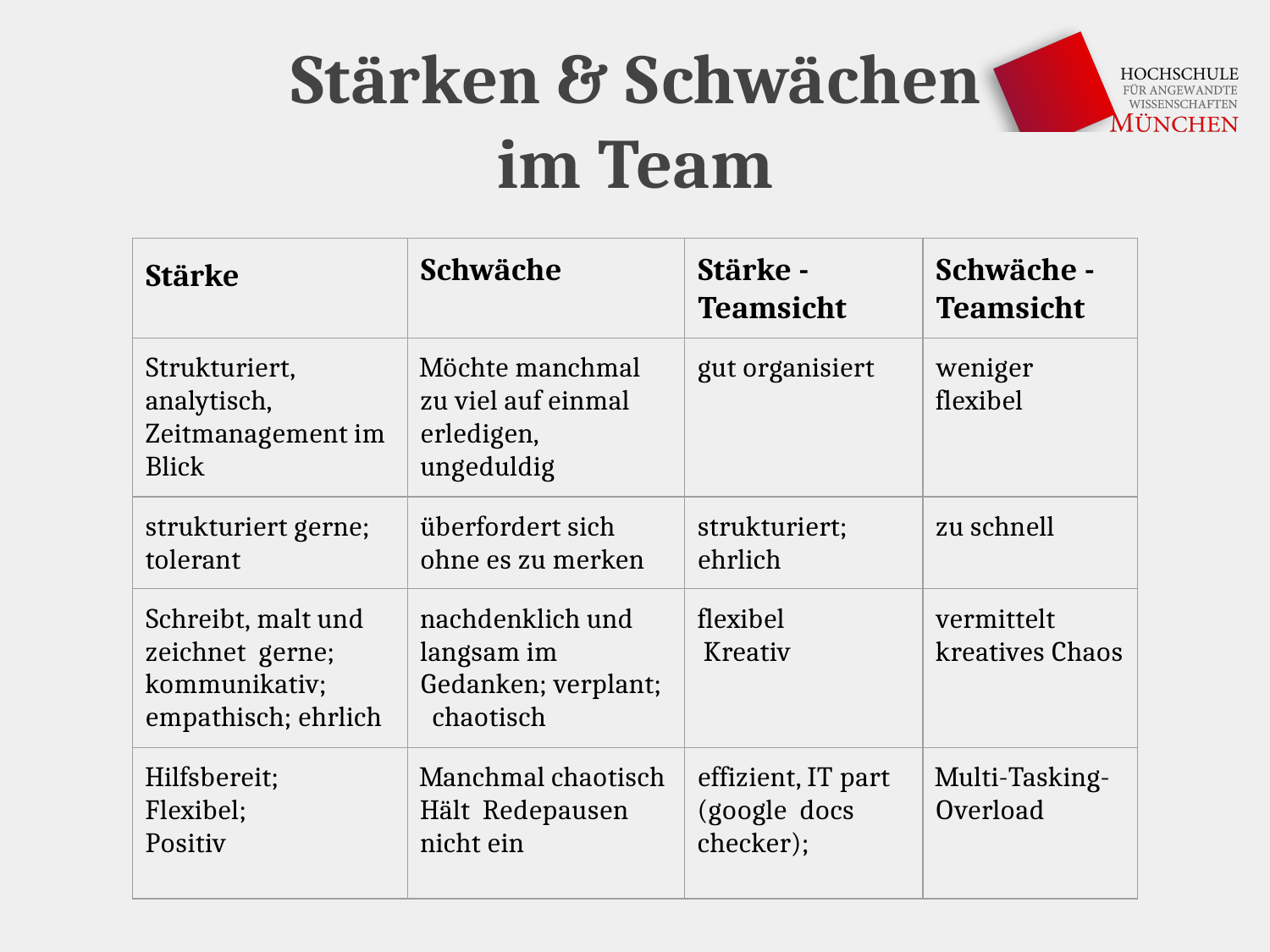

# Stärken & Schwächen
im Team
| Stärke | Schwäche | Stärke - Teamsicht | Schwäche - Teamsicht |
| --- | --- | --- | --- |
| Strukturiert, analytisch, Zeitmanagement im Blick | Möchte manchmal zu viel auf einmal erledigen, ungeduldig | gut organisiert | weniger flexibel |
| strukturiert gerne; tolerant | überfordert sich ohne es zu merken | strukturiert; ehrlich | zu schnell |
| Schreibt, malt und zeichnet gerne; kommunikativ; empathisch; ehrlich | nachdenklich und langsam im Gedanken; verplant; chaotisch | flexibel Kreativ | vermittelt kreatives Chaos |
| Hilfsbereit; Flexibel; Positiv | Manchmal chaotisch Hält Redepausen nicht ein | effizient, IT part (google docs checker); | Multi-Tasking- Overload |